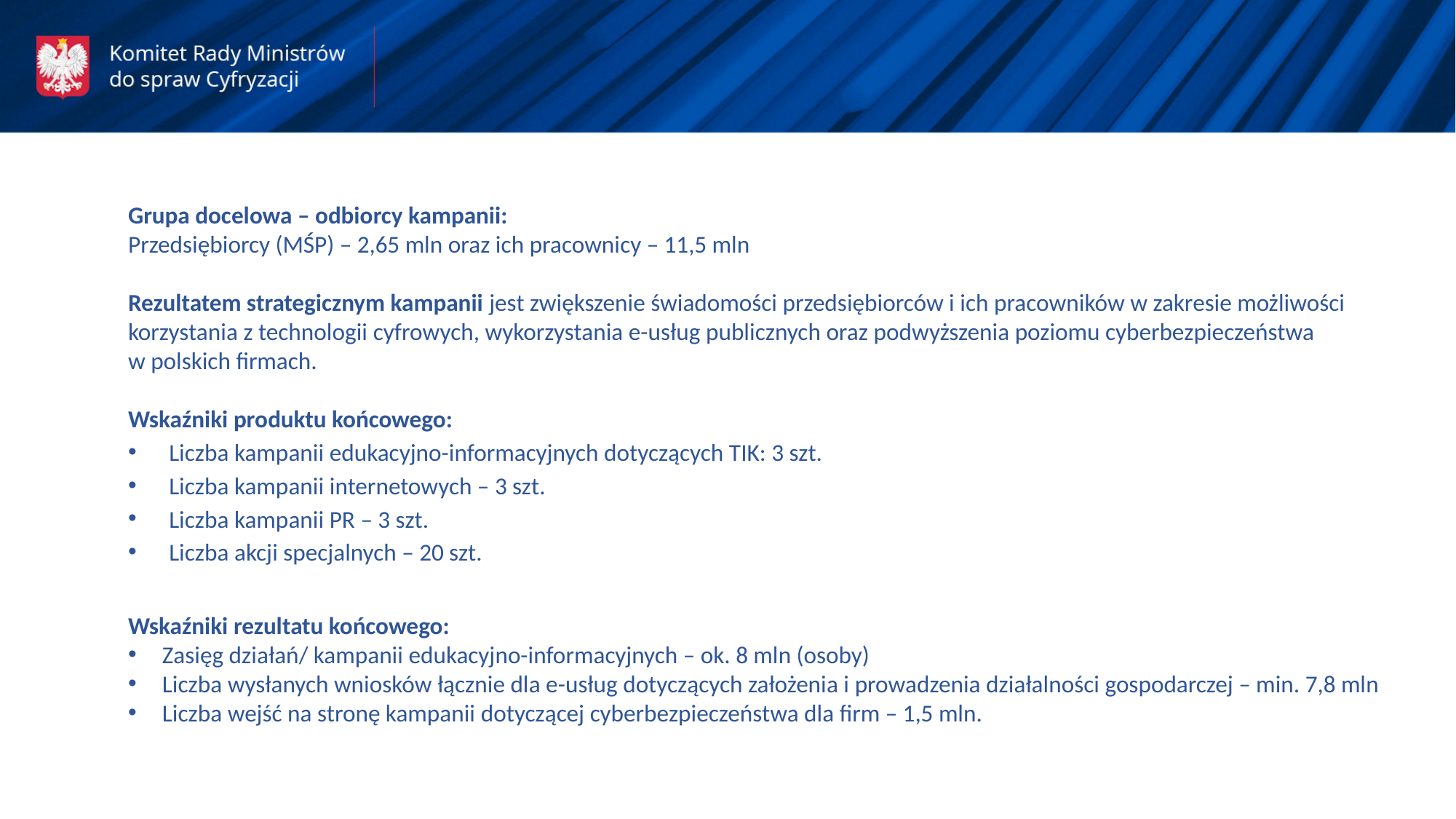

Grupa docelowa – odbiorcy kampanii:
Przedsiębiorcy (MŚP) – 2,65 mln oraz ich pracownicy – 11,5 mln

Rezultatem strategicznym kampanii jest zwiększenie świadomości przedsiębiorców i ich pracowników w zakresie możliwości korzystania z technologii cyfrowych, wykorzystania e-usług publicznych oraz podwyższenia poziomu cyberbezpieczeństwa
w polskich firmach.

Wskaźniki produktu końcowego:
Liczba kampanii edukacyjno-informacyjnych dotyczących TIK: 3 szt.
Liczba kampanii internetowych – 3 szt.
Liczba kampanii PR – 3 szt.
Liczba akcji specjalnych – 20 szt.
Wskaźniki rezultatu końcowego:
Zasięg działań/ kampanii edukacyjno-informacyjnych – ok. 8 mln (osoby)
Liczba wysłanych wniosków łącznie dla e-usług dotyczących założenia i prowadzenia działalności gospodarczej – min. 7,8 mln
Liczba wejść na stronę kampanii dotyczącej cyberbezpieczeństwa dla firm – 1,5 mln.